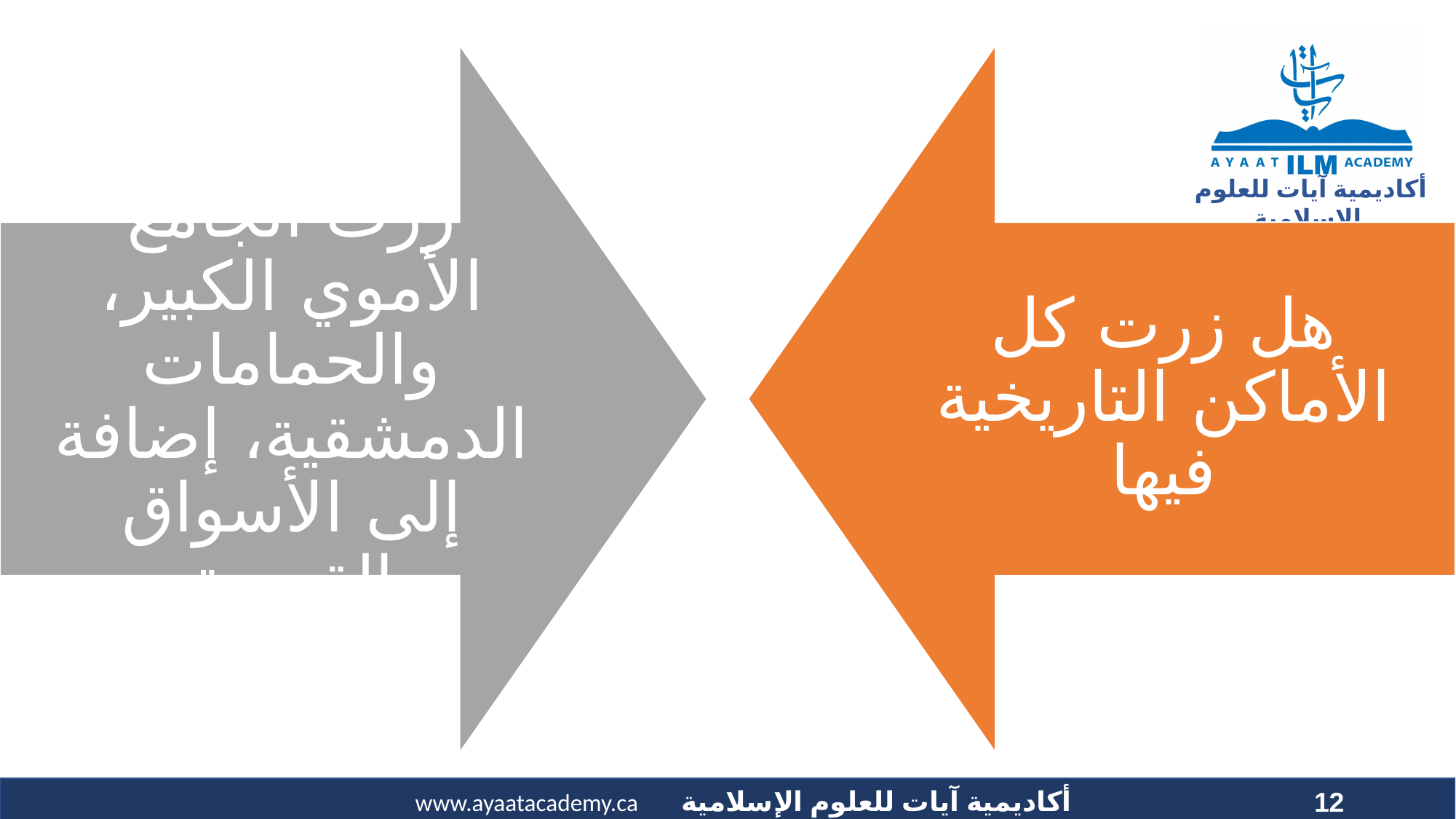

هل زرت كل الأماكن التاريخية فيها
زرت الجامع الأموي الكبير، والحمامات الدمشقية، إضافة إلى الأسواق القديمة
12